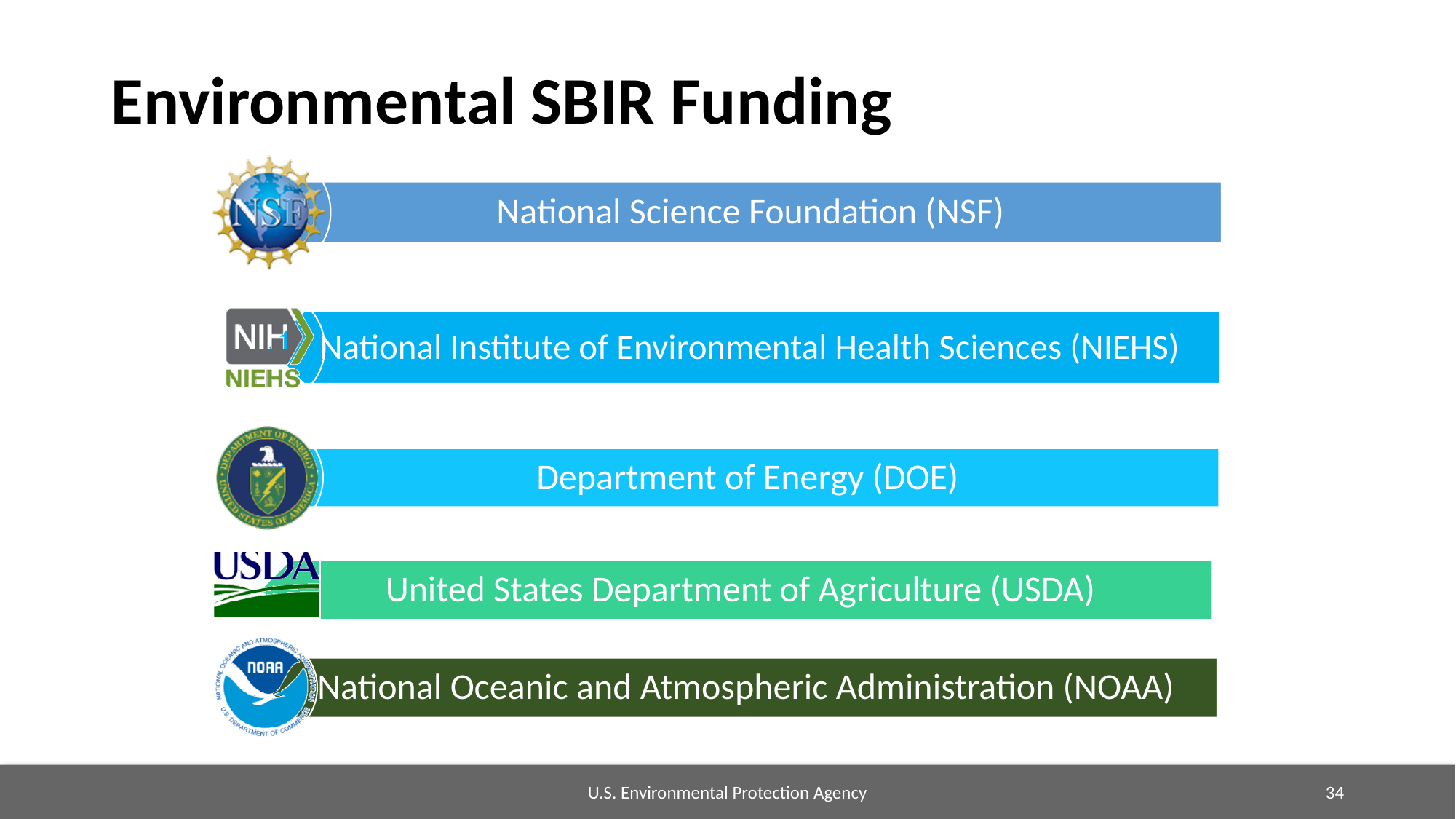

# Environmental SBIR Funding
National Science Foundation (NSF)
 National Institute of Environmental Health Sciences (NIEHS)
Department of Energy (DOE)
United States Department of Agriculture (USDA)
National Oceanic and Atmospheric Administration (NOAA)

U.S. Environmental Protection Agency
34